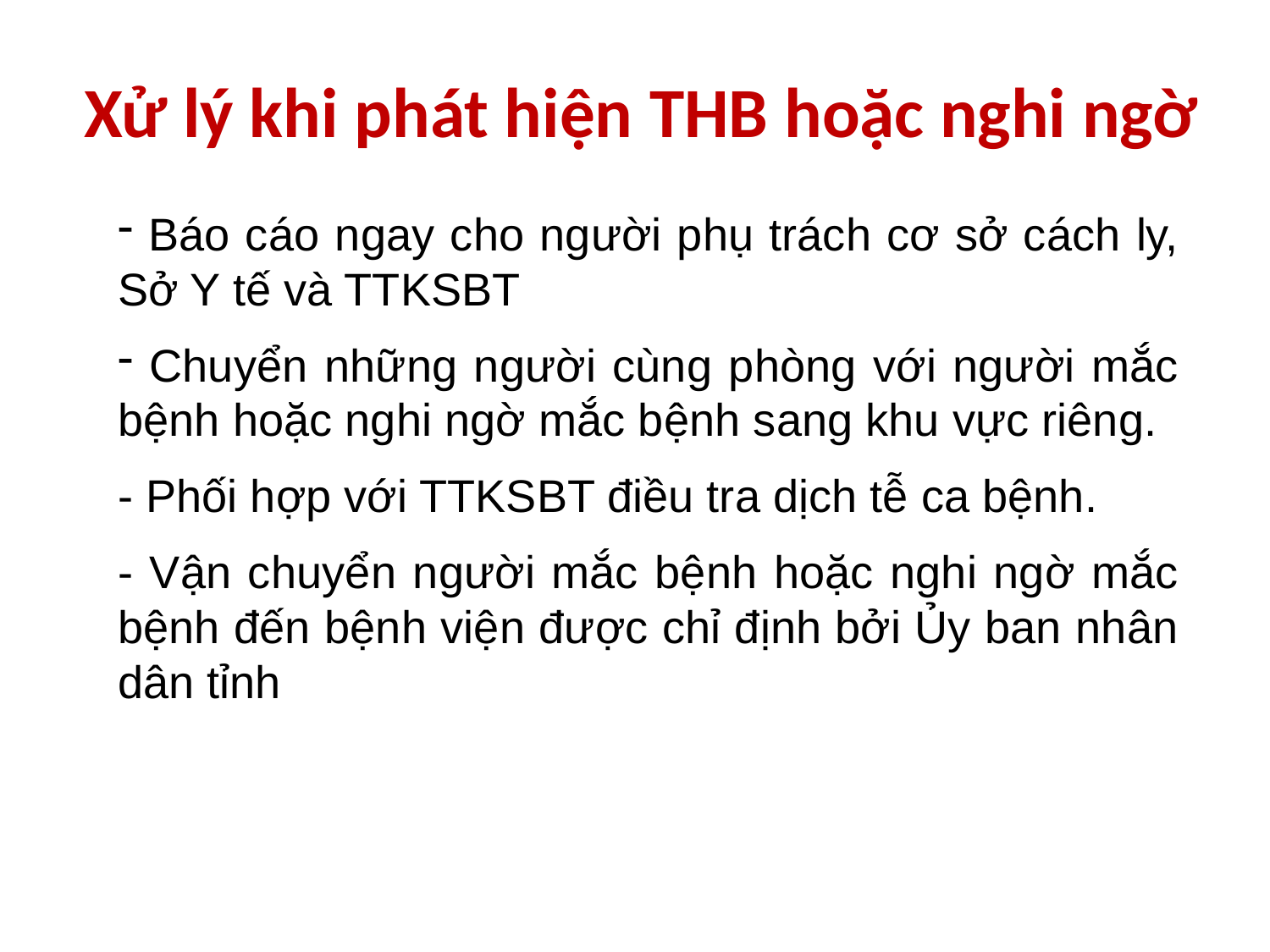

# Xử lý khi phát hiện THB hoặc nghi ngờ
 Báo cáo ngay cho người phụ trách cơ sở cách ly, Sở Y tế và TTKSBT
 Chuyển những người cùng phòng với người mắc bệnh hoặc nghi ngờ mắc bệnh sang khu vực riêng.
- Phối hợp với TTKSBT điều tra dịch tễ ca bệnh.
- Vận chuyển người mắc bệnh hoặc nghi ngờ mắc bệnh đến bệnh viện được chỉ định bởi Ủy ban nhân dân tỉnh